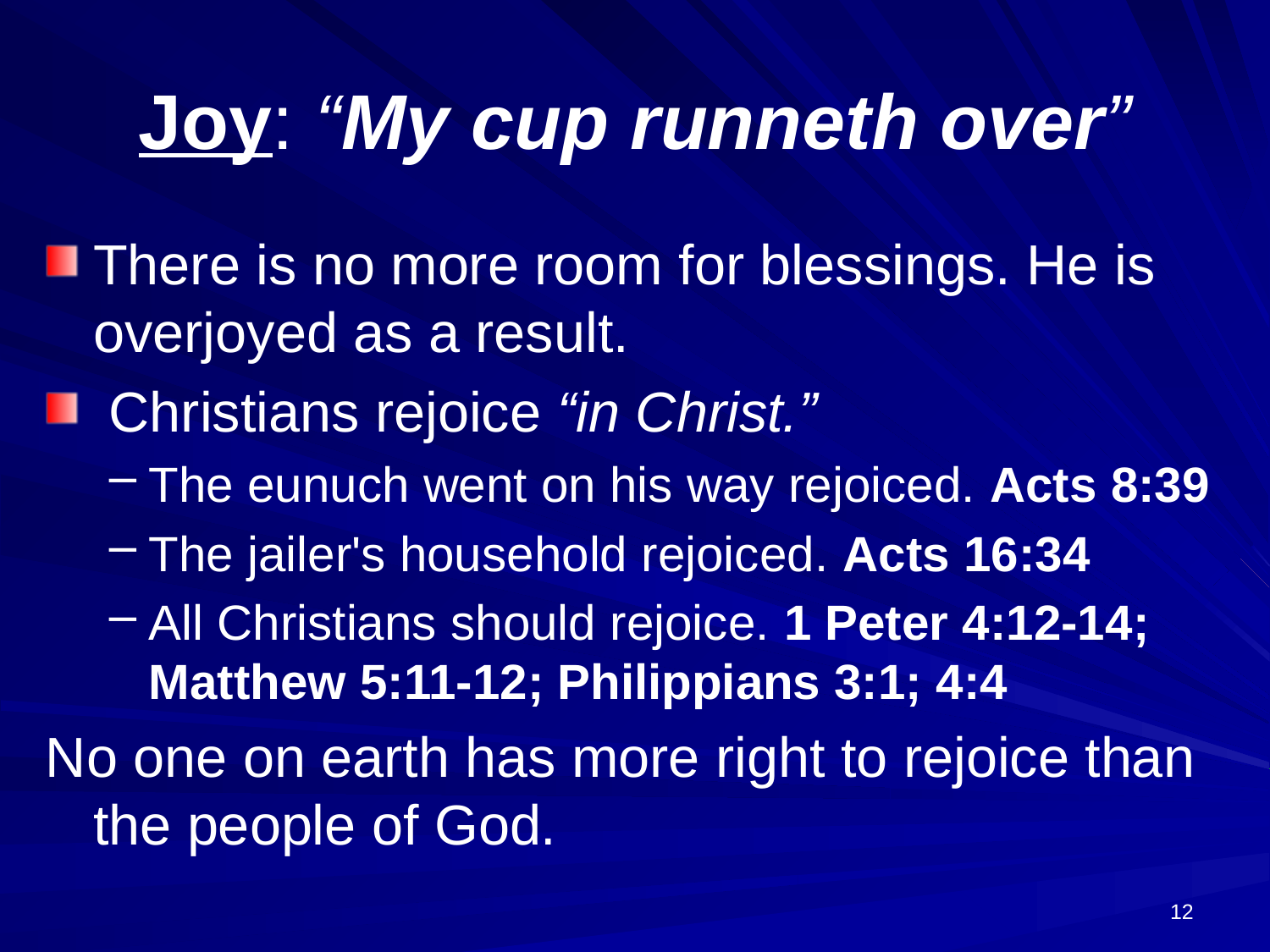

# Joy: “My cup runneth over”
There is no more room for blessings. He is overjoyed as a result.
 Christians rejoice “in Christ.”
The eunuch went on his way rejoiced. Acts 8:39
The jailer's household rejoiced. Acts 16:34
All Christians should rejoice. 1 Peter 4:12-14; Matthew 5:11-12; Philippians 3:1; 4:4
No one on earth has more right to rejoice than the people of God.
12